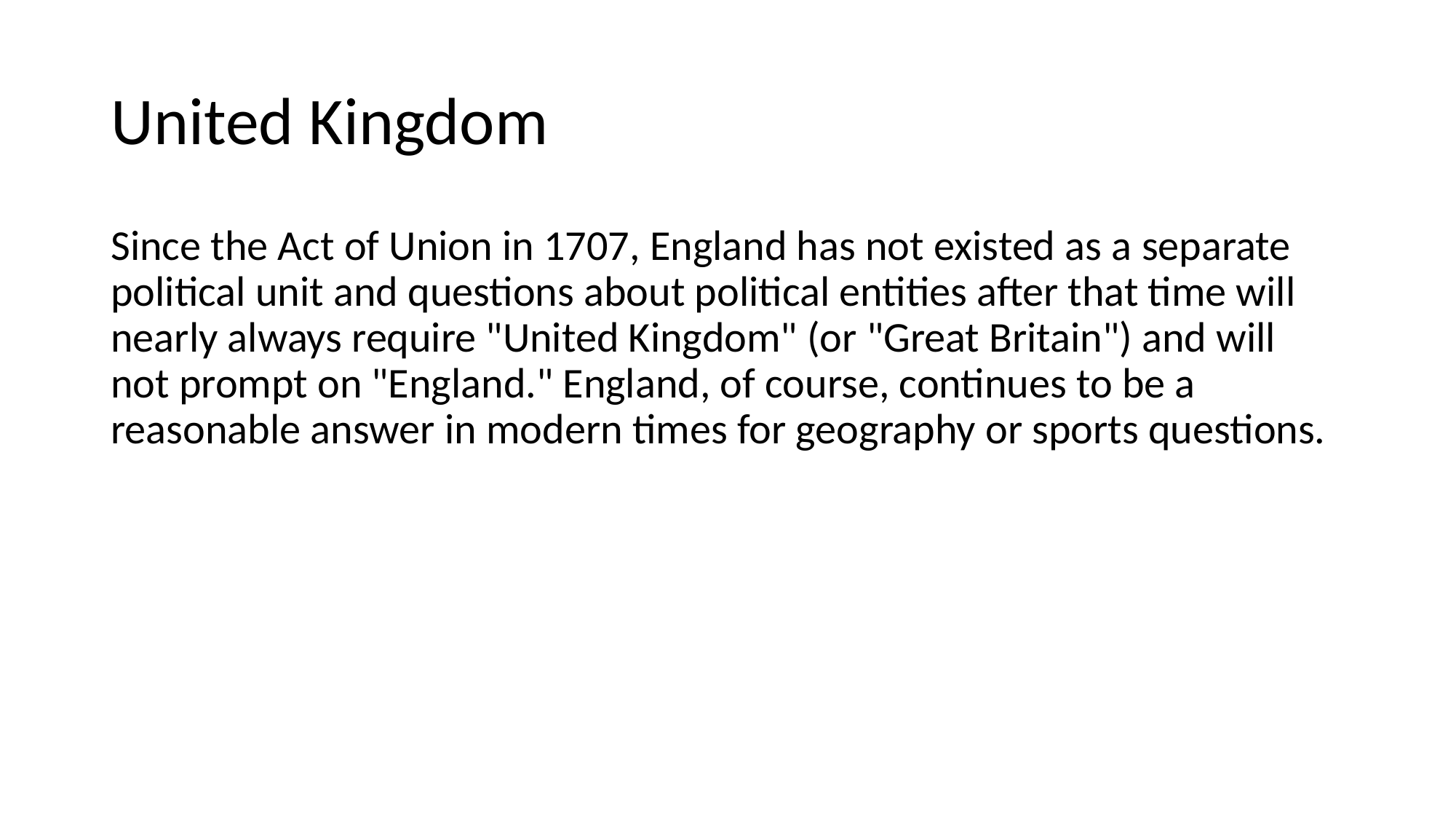

# United Kingdom
Since the Act of Union in 1707, England has not existed as a separate political unit and questions about political entities after that time will nearly always require "United Kingdom" (or "Great Britain") and will not prompt on "England." England, of course, continues to be a reasonable answer in modern times for geography or sports questions.